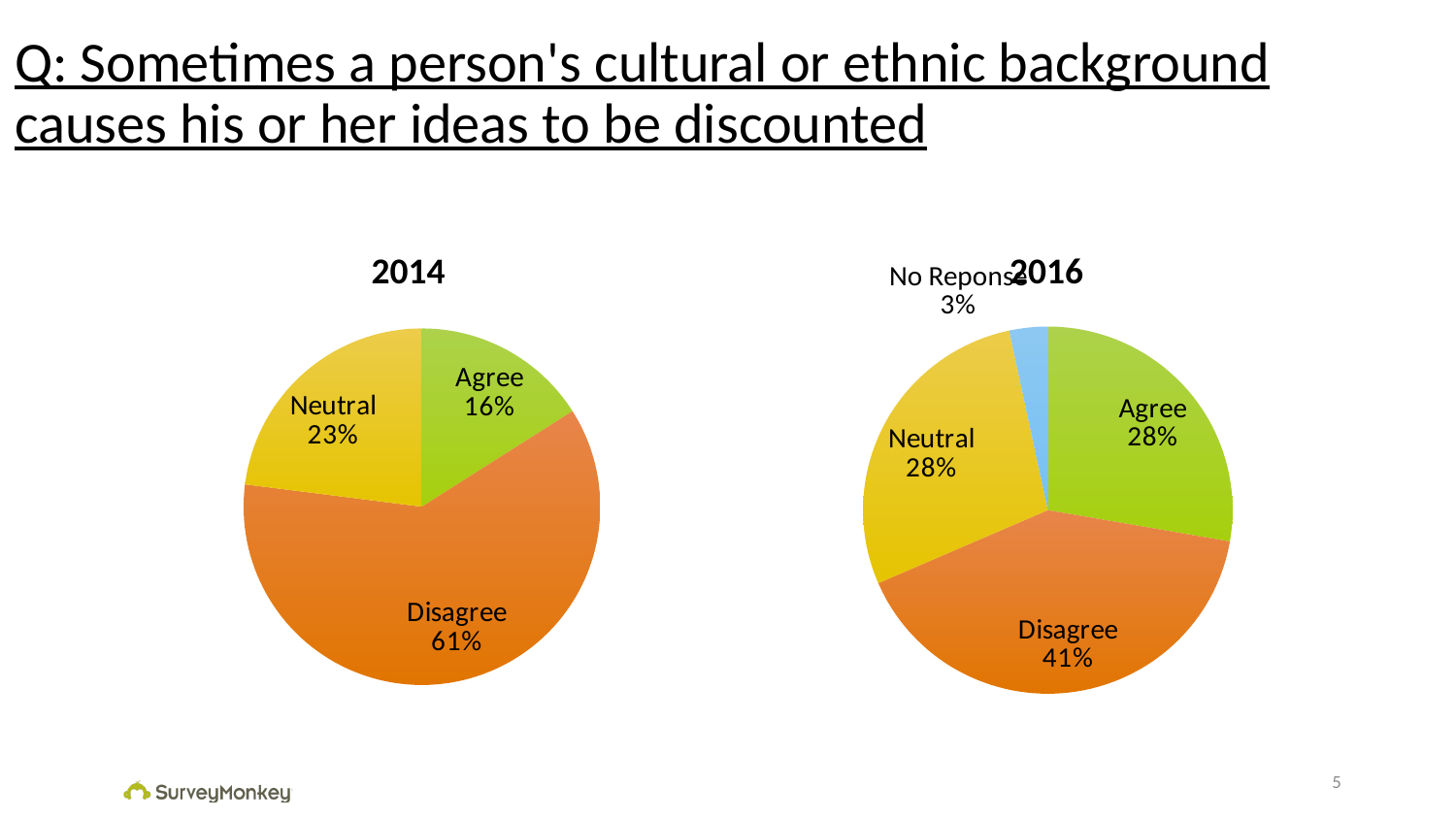

# Q: Sometimes a person's cultural or ethnic background causes his or her ideas to be discounted
2014
2016

### Chart

| Category | Column1 |
|---|---|
| Agree | 0.277310924369748 |
| Disagree | 0.407563025210084 |
| Neutral | 0.281512605042017 |
| No Reponse | 0.0336134453781513 |

### Chart

| Category | Column1 |
|---|---|
| Agree | 0.16 |
| Disagree | 0.61 |
| Neutral | 0.23 |
| No Response | None |
5